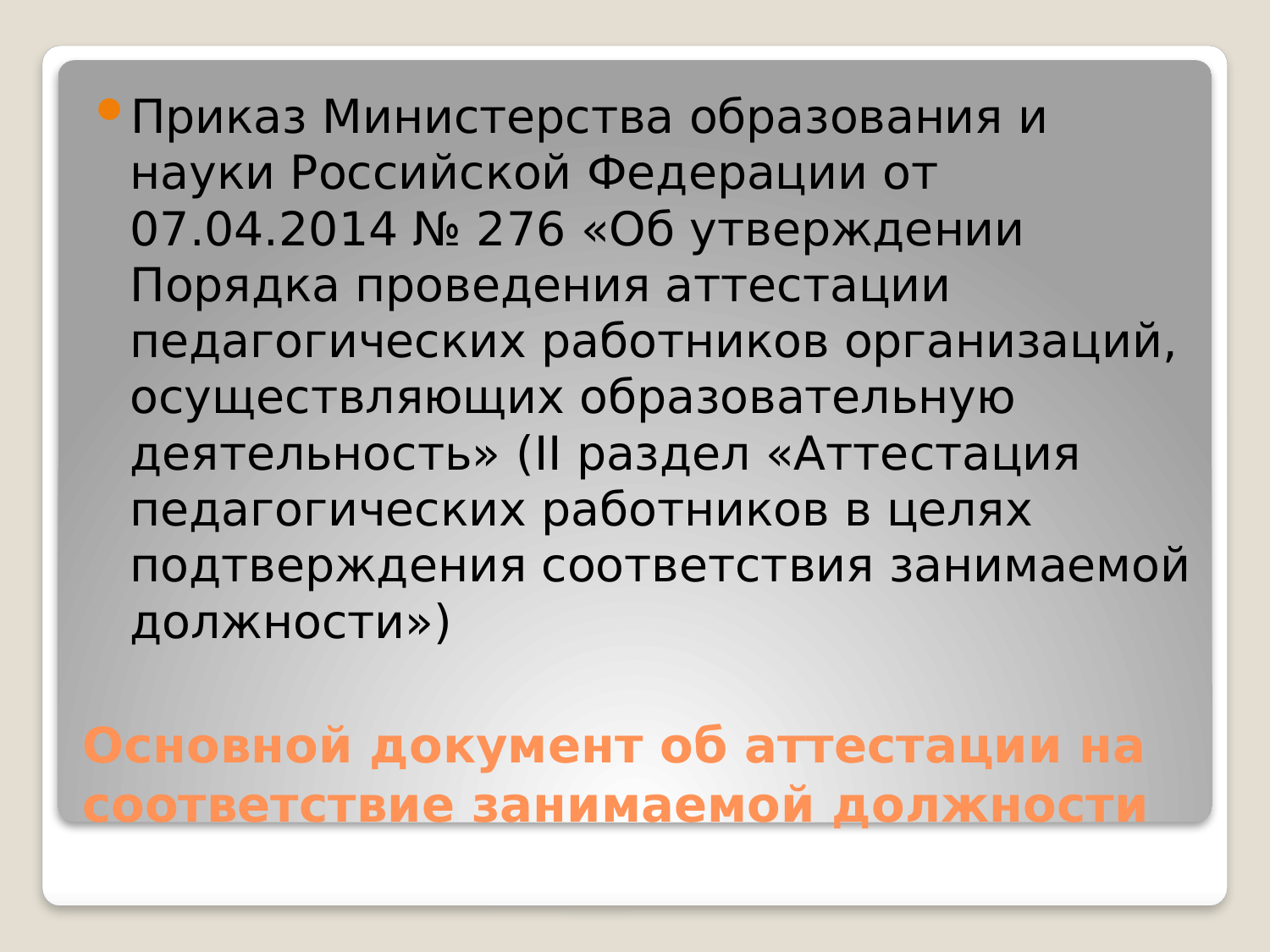

Приказ Министерства образования и науки Российской Федерации от 07.04.2014 № 276 «Об утверждении Порядка проведения аттестации педагогических работников организаций, осуществляющих образовательную деятельность» (II раздел «Аттестация педагогических работников в целях подтверждения соответствия занимаемой должности»)
# Основной документ об аттестации на соответствие занимаемой должности